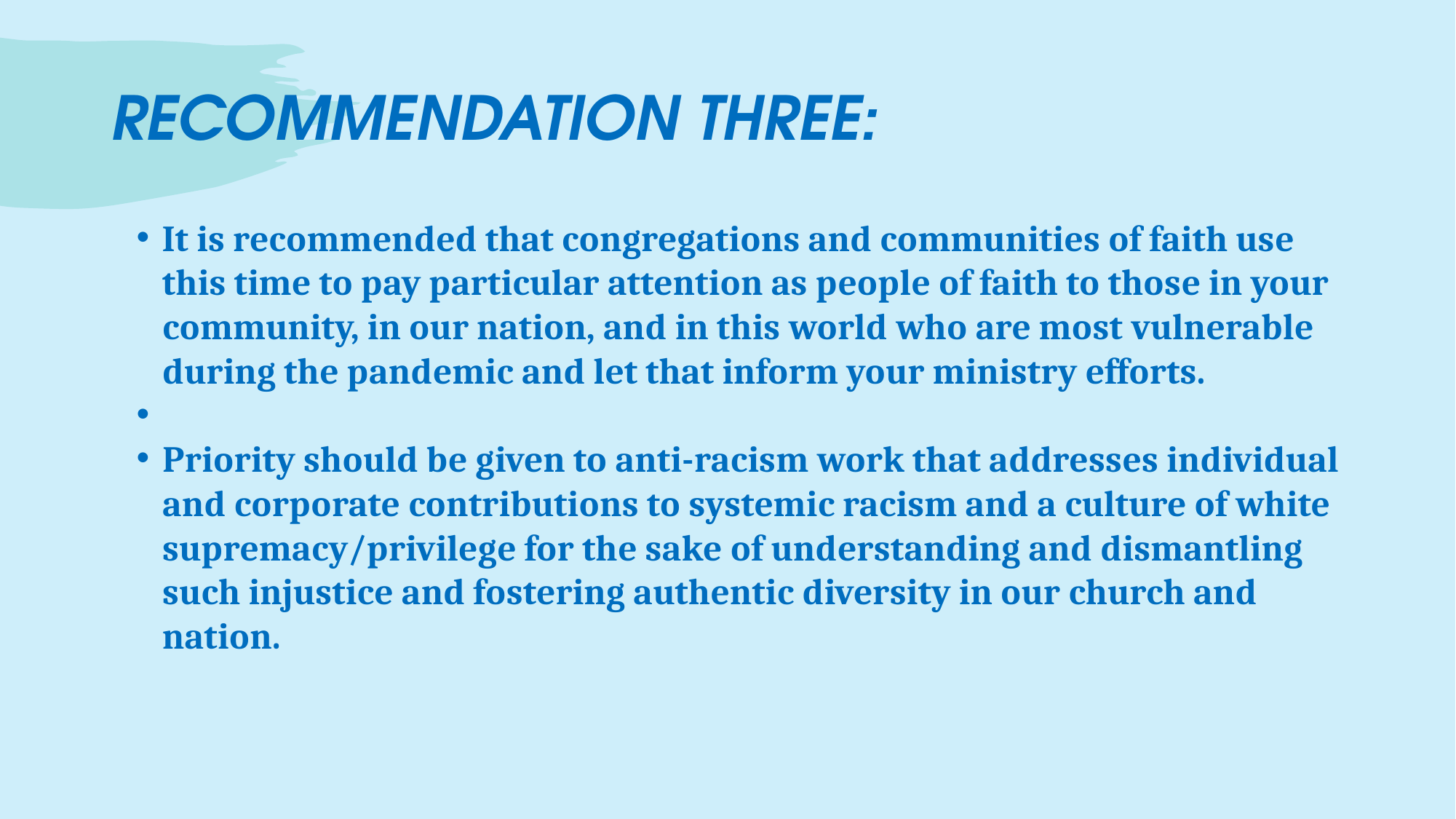

# RECOMMENDATION THREE:
It is recommended that congregations and communities of faith use this time to pay particular attention as people of faith to those in your community, in our nation, and in this world who are most vulnerable during the pandemic and let that inform your ministry efforts.

Priority should be given to anti-racism work that addresses individual and corporate contributions to systemic racism and a culture of white supremacy/privilege for the sake of understanding and dismantling such injustice and fostering authentic diversity in our church and nation.